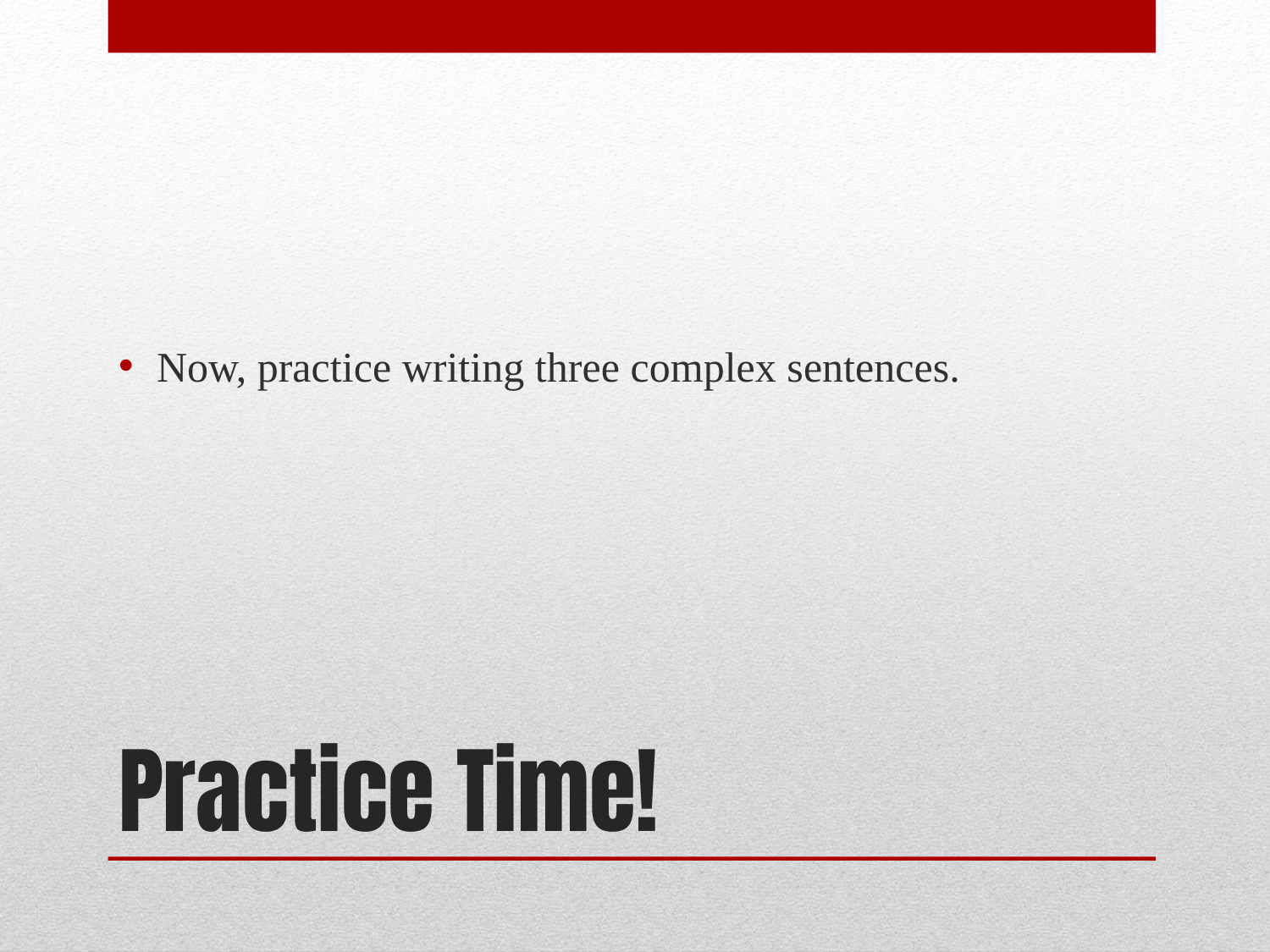

Now, practice writing three complex sentences.
# Practice Time!